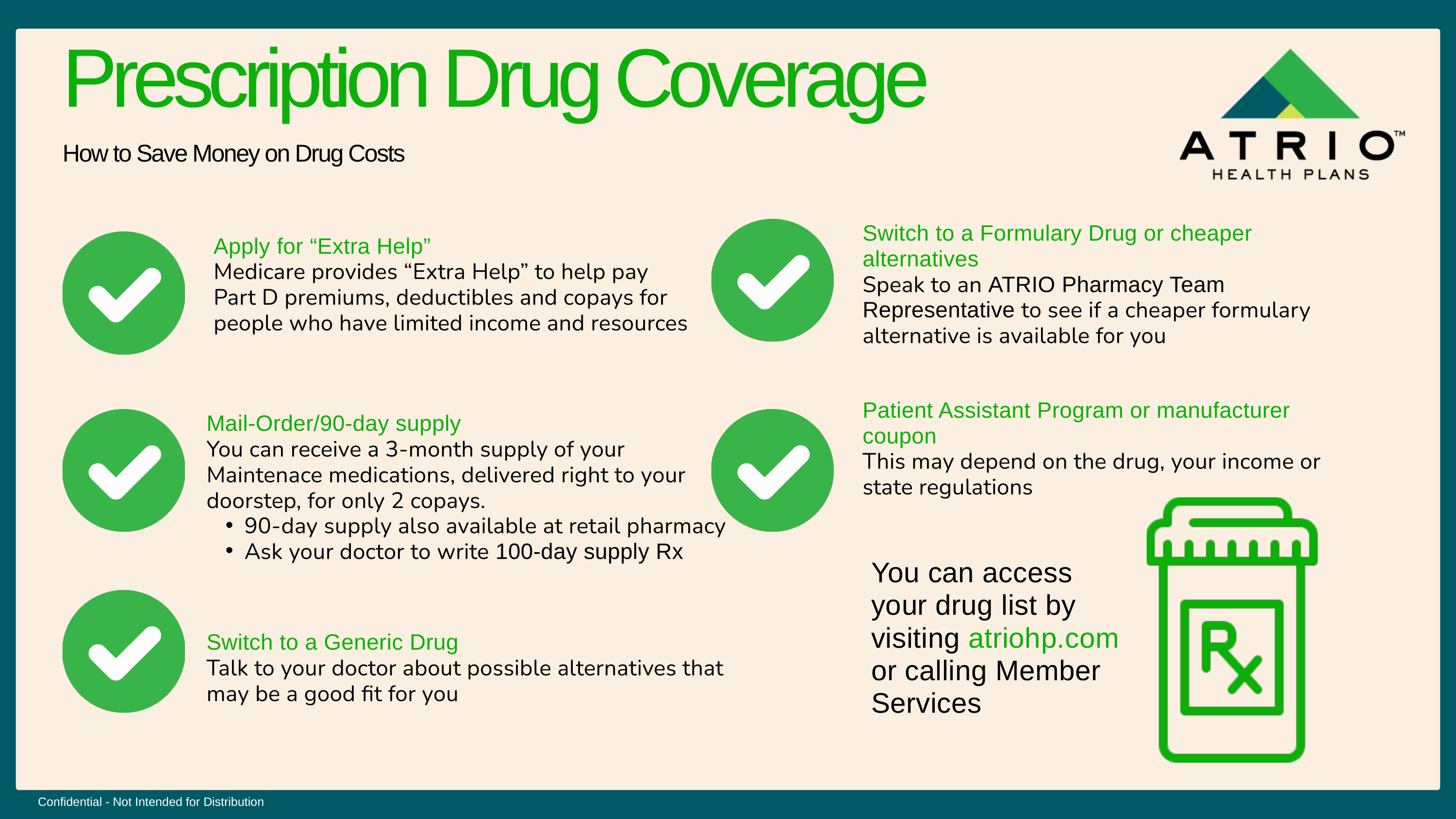

Prescription Drug Coverage

How to Save Money on Drug Costs

Switch to a Formulary Drug or cheaper alternatives
Speak to an ATRIO Pharmacy Team Representative to see if a cheaper formulary alternative is available for you

Apply for “Extra Help”
Medicare provides “Extra Help” to help pay Part D premiums, deductibles and copays for people who have limited income and resources
Patient Assistant Program or manufacturer coupon
This may depend on the drug, your income or state regulations

Mail-Order/90-day supply
You can receive a 3-month supply of your Maintenace medications, delivered right to your doorstep, for only 2 copays.
90-day supply also available at retail pharmacy
Ask your doctor to write 100-day supply Rx

You can access your drug list by visiting atriohp.com or calling Member Services

Switch to a Generic Drug
Talk to your doctor about possible alternatives that may be a good fit for you
Confidential - Not Intended for Distribution